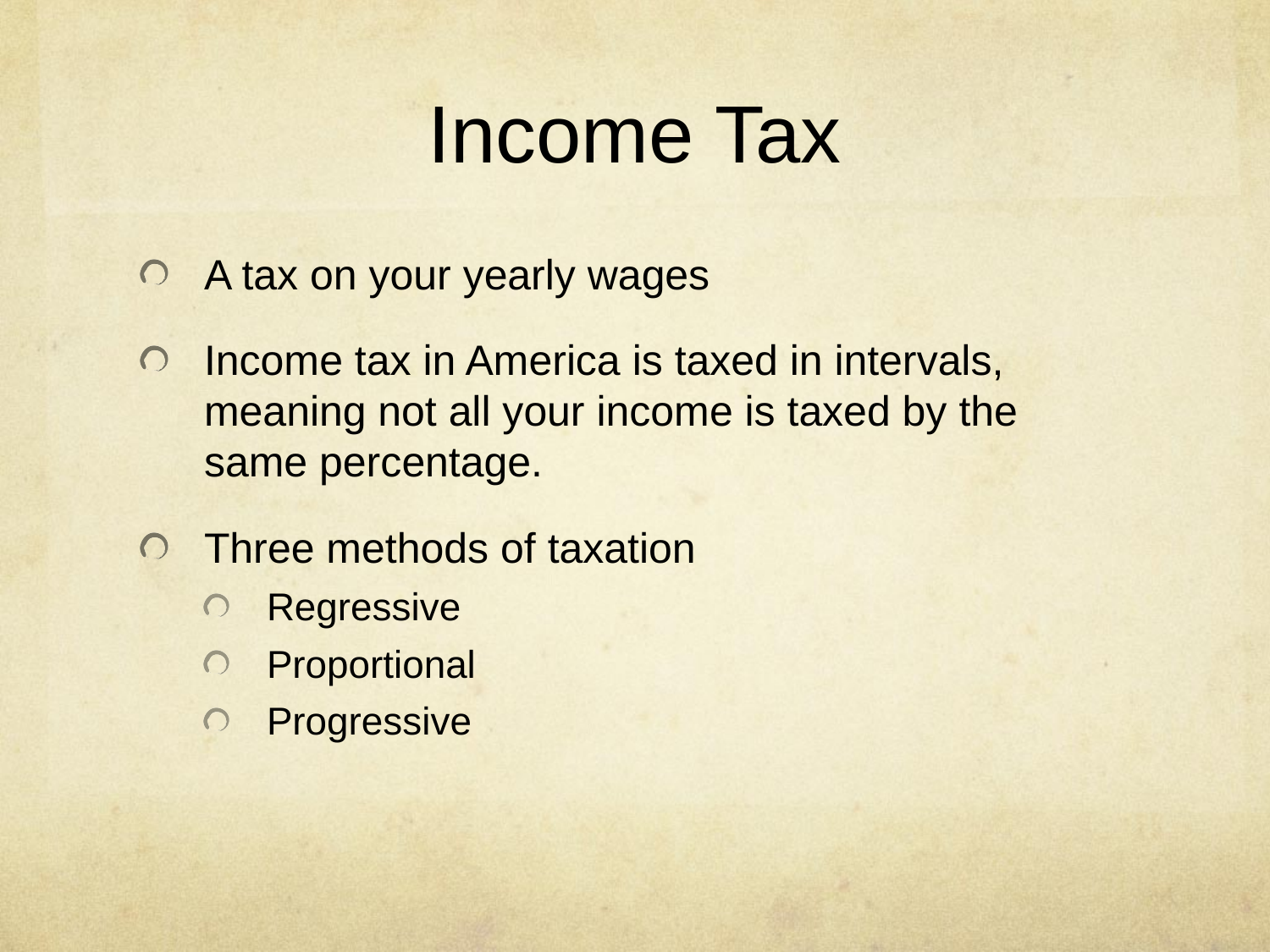

# Income Tax
A tax on your yearly wages
Income tax in America is taxed in intervals, meaning not all your income is taxed by the same percentage.
Three methods of taxation
Regressive
Proportional
Progressive